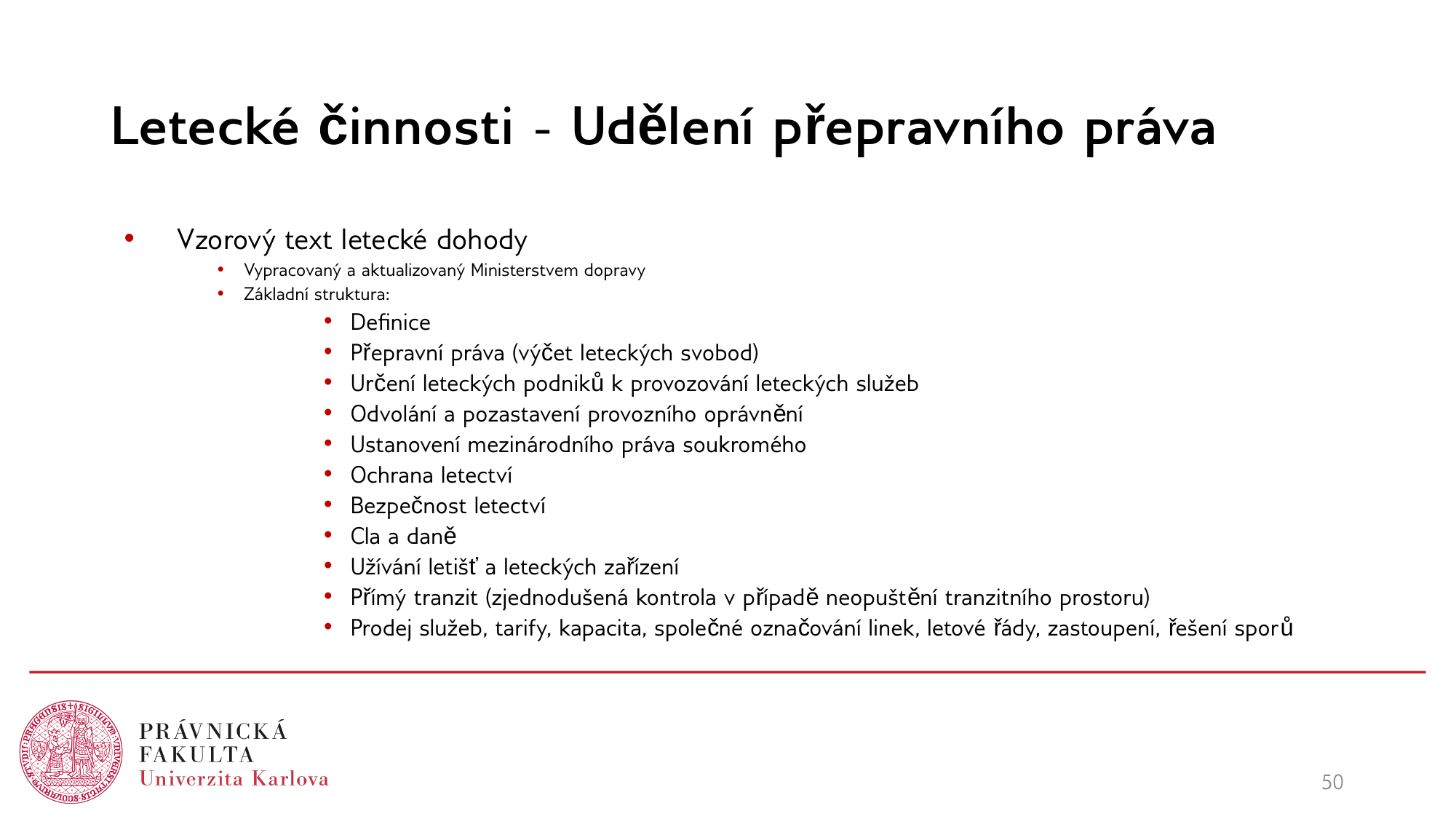

# Letecké činnosti - Udělení přepravního práva
Vzorový text letecké dohody
Vypracovaný a aktualizovaný Ministerstvem dopravy
Základní struktura:
Definice
Přepravní práva (výčet leteckých svobod)
Určení leteckých podniků k provozování leteckých služeb
Odvolání a pozastavení provozního oprávnění
Ustanovení mezinárodního práva soukromého
Ochrana letectví
Bezpečnost letectví
Cla a daně
Užívání letišť a leteckých zařízení
Přímý tranzit (zjednodušená kontrola v případě neopuštění tranzitního prostoru)
Prodej služeb, tarify, kapacita, společné označování linek, letové řády, zastoupení, řešení sporů

50